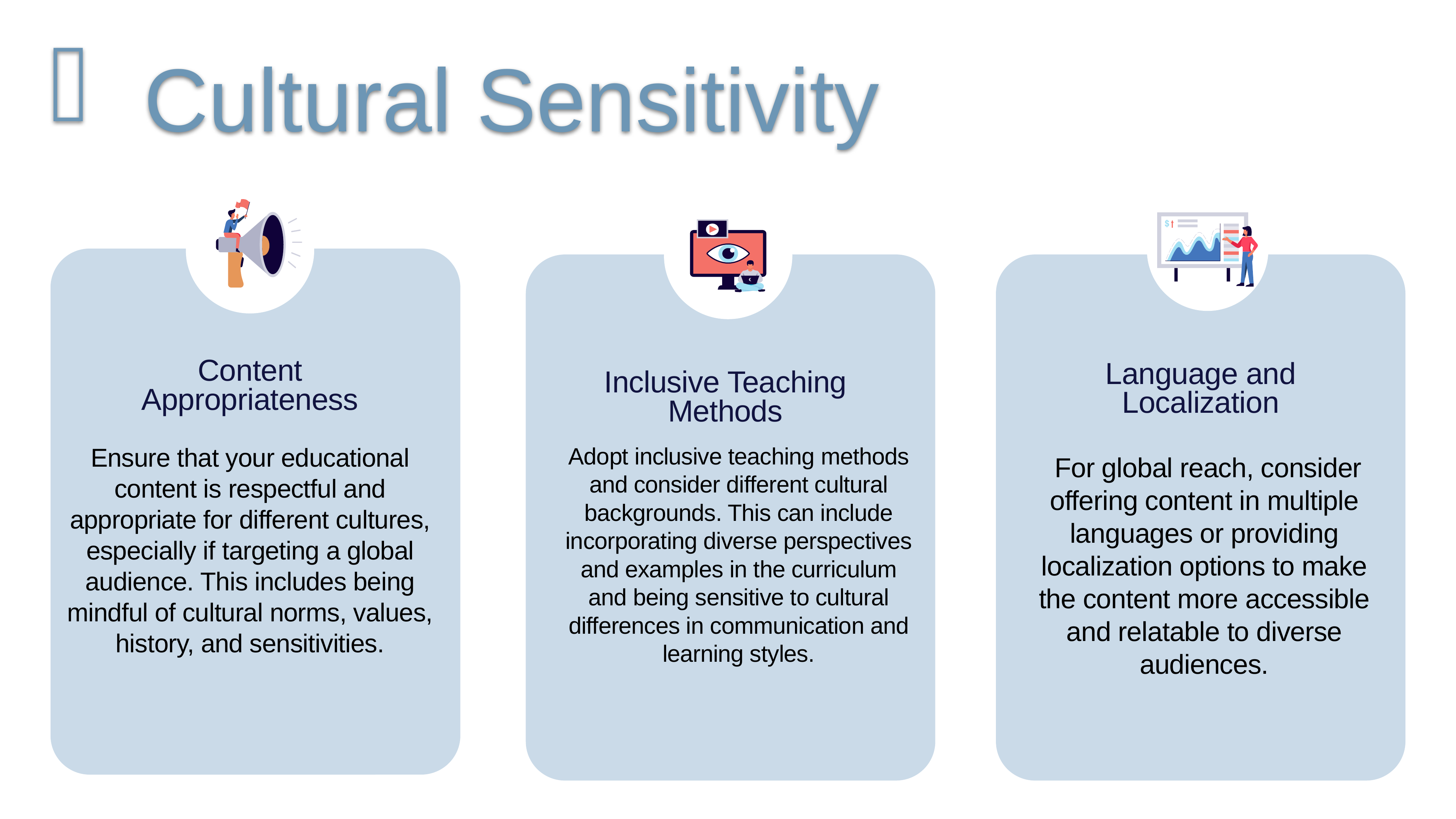

Cultural Sensitivity

Content Appropriateness
Language and Localization
Inclusive Teaching Methods
Adopt inclusive teaching methods and consider different cultural backgrounds. This can include incorporating diverse perspectives and examples in the curriculum and being sensitive to cultural differences in communication and learning styles.
Ensure that your educational content is respectful and appropriate for different cultures, especially if targeting a global audience. This includes being mindful of cultural norms, values, history, and sensitivities.
 For global reach, consider offering content in multiple languages or providing localization options to make the content more accessible and relatable to diverse audiences.